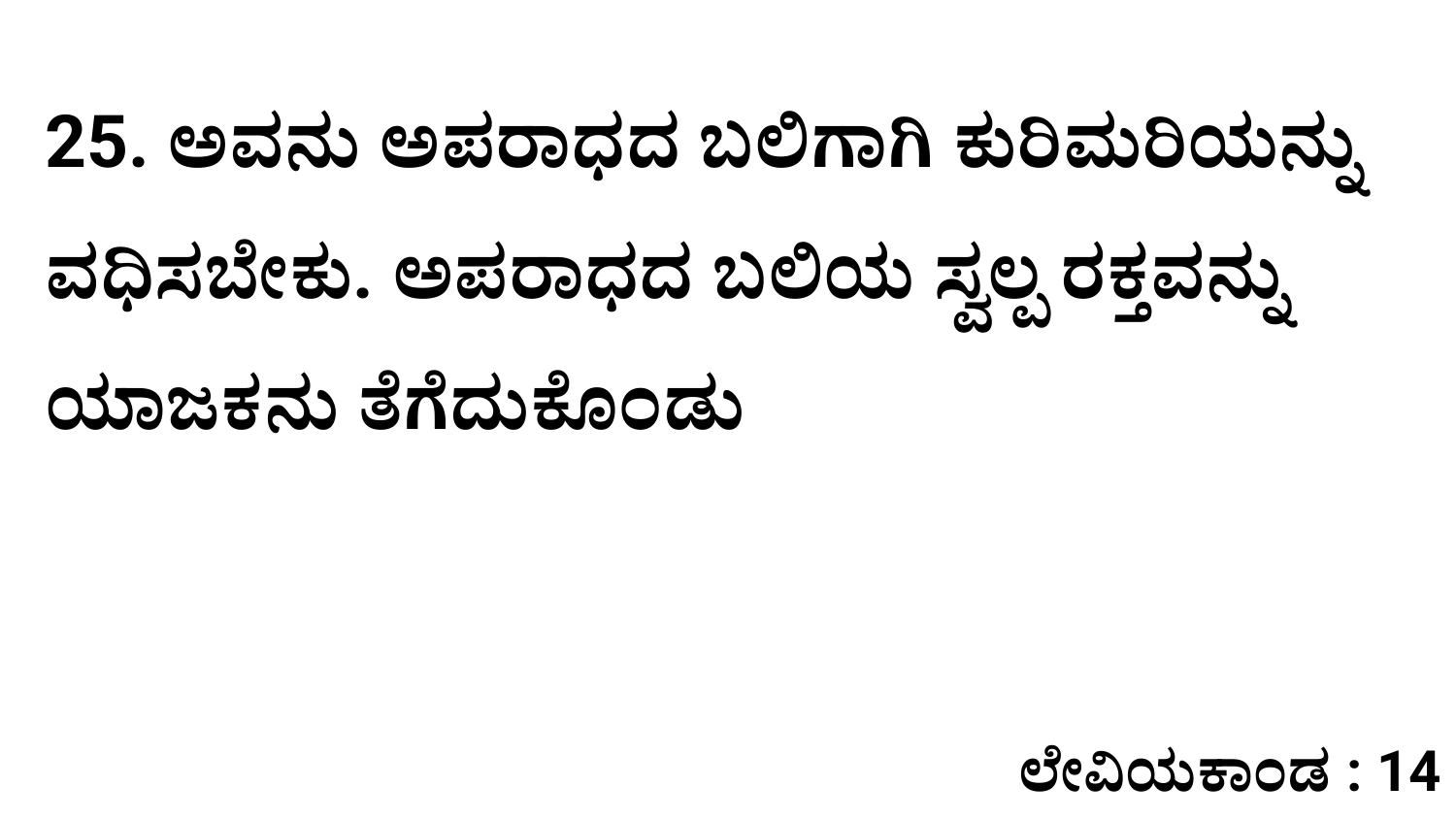

25. ಅವನು ಅಪರಾಧದ ಬಲಿಗಾಗಿ ಕುರಿಮರಿಯನ್ನು ವಧಿಸಬೇಕು. ಅಪರಾಧದ ಬಲಿಯ ಸ್ವಲ್ಪ ರಕ್ತವನ್ನು ಯಾಜಕನು ತೆಗೆದುಕೊಂಡು
ಲೇವಿಯಕಾಂಡ : 14